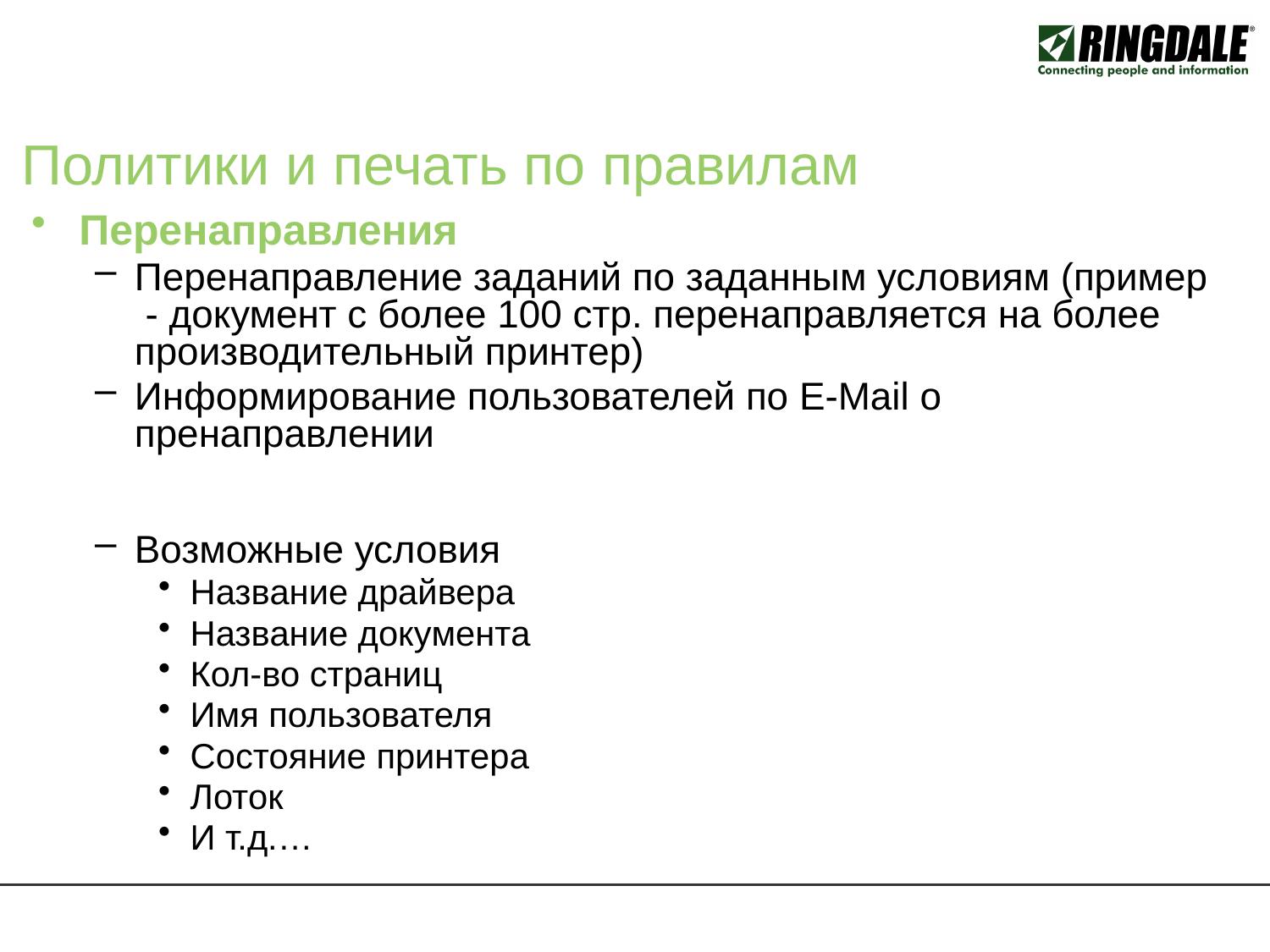

# Политики и печать по правилам
Перенаправления
Перенаправление заданий по заданным условиям (пример  - документ с более 100 стр. перенаправляется на более производительный принтер)
Информирование пользователей по E-Mail о пренаправлении

Возможные условия
Название драйвера
Название документа
Кол-во страниц
Имя пользователя
Состояние принтера
Лоток
И т.д.…